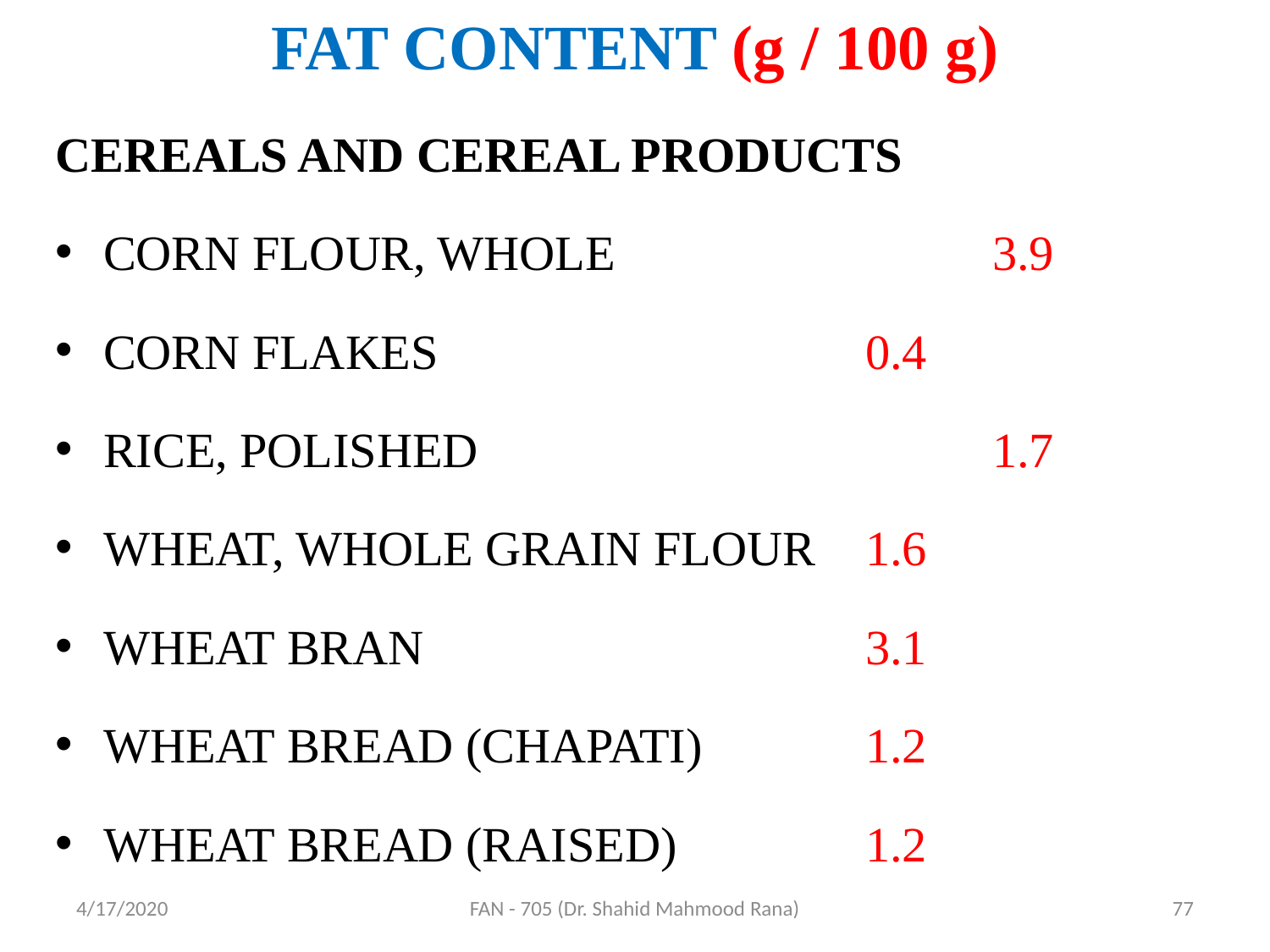

# FAT CONTENT (g / 100 g)
CEREALS AND CEREAL PRODUCTS
CORN FLOUR, WHOLE 			3.9
CORN FLAKES 				0.4
RICE, POLISHED 				1.7
WHEAT, WHOLE GRAIN FLOUR 	1.6
WHEAT BRAN 				3.1
WHEAT BREAD (CHAPATI) 		1.2
WHEAT BREAD (RAISED) 		1.2

4/17/2020
FAN - 705 (Dr. Shahid Mahmood Rana)
77